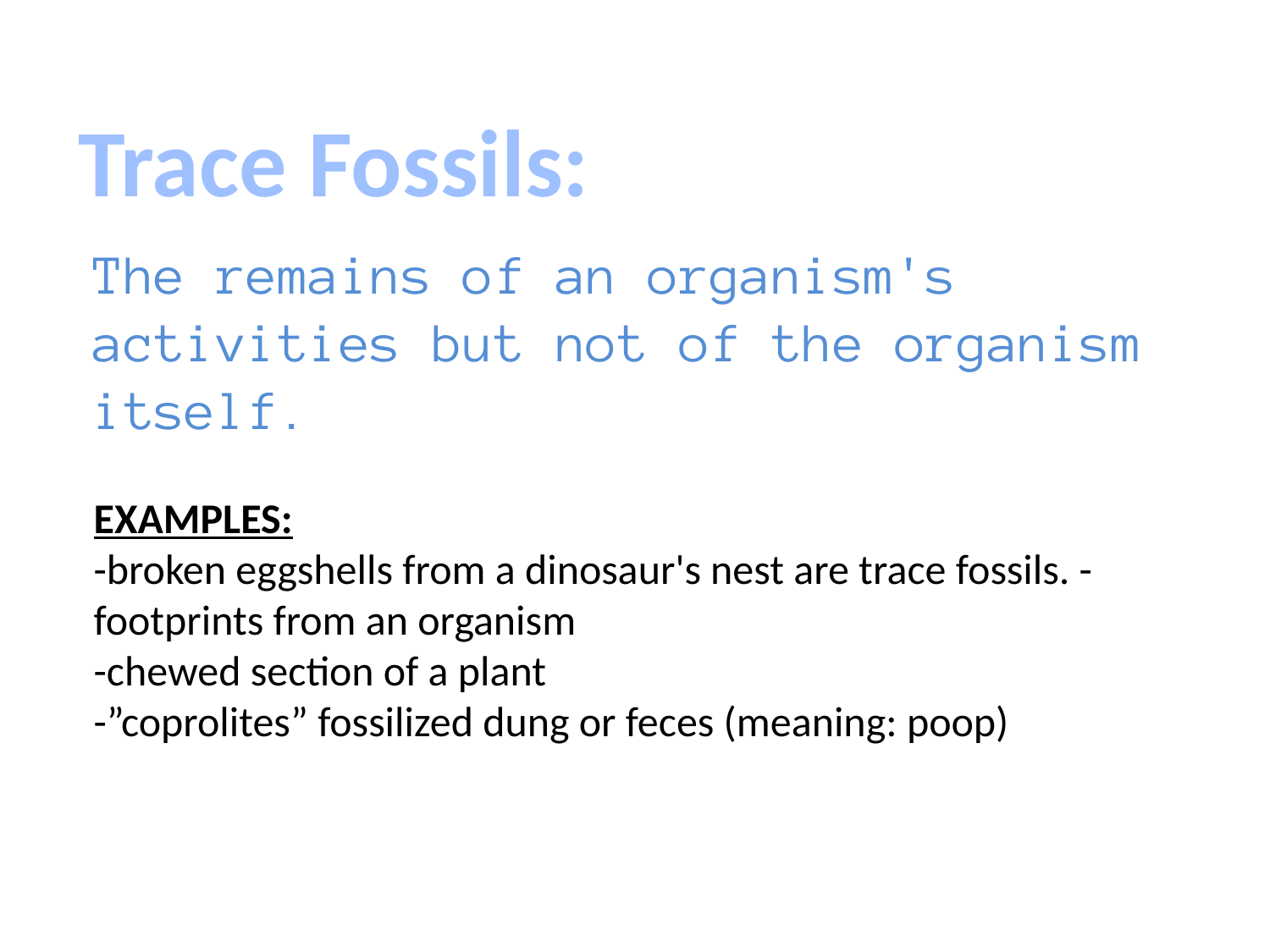

Trace Fossils:
The remains of an organism's activities but not of the organism itself.

EXAMPLES:
-broken eggshells from a dinosaur's nest are trace fossils. -footprints from an organism
-chewed section of a plant
-”coprolites” fossilized dung or feces (meaning: poop)